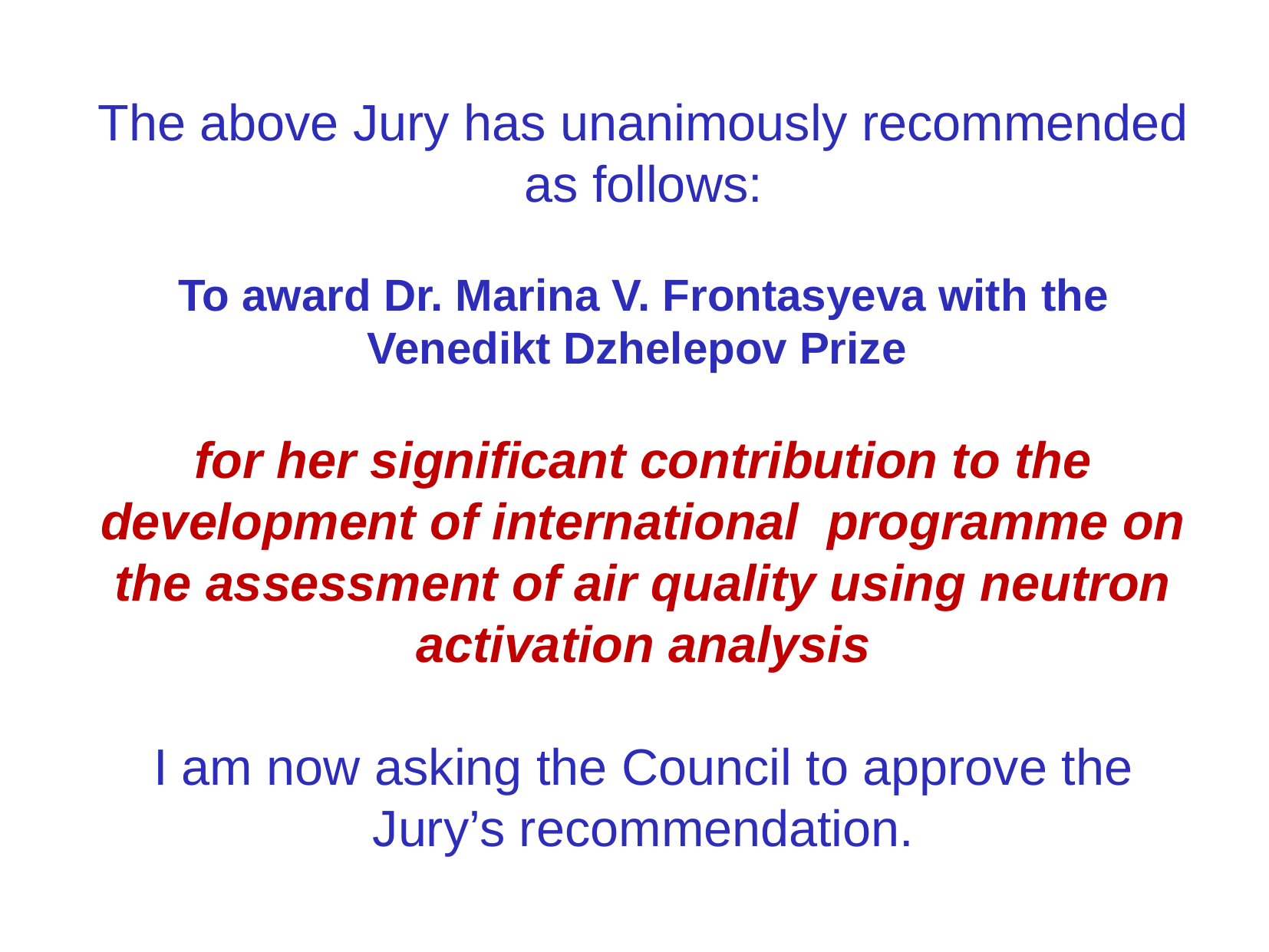

The above Jury has unanimously recommended as follows:

To award Dr. Marina V. Frontasyeva with the Venedikt Dzhelepov Prize

for her significant contribution to the development of international  programme on the assessment of air quality using neutron activation analysis

I am now asking the Council to approve the Jury’s recommendation.